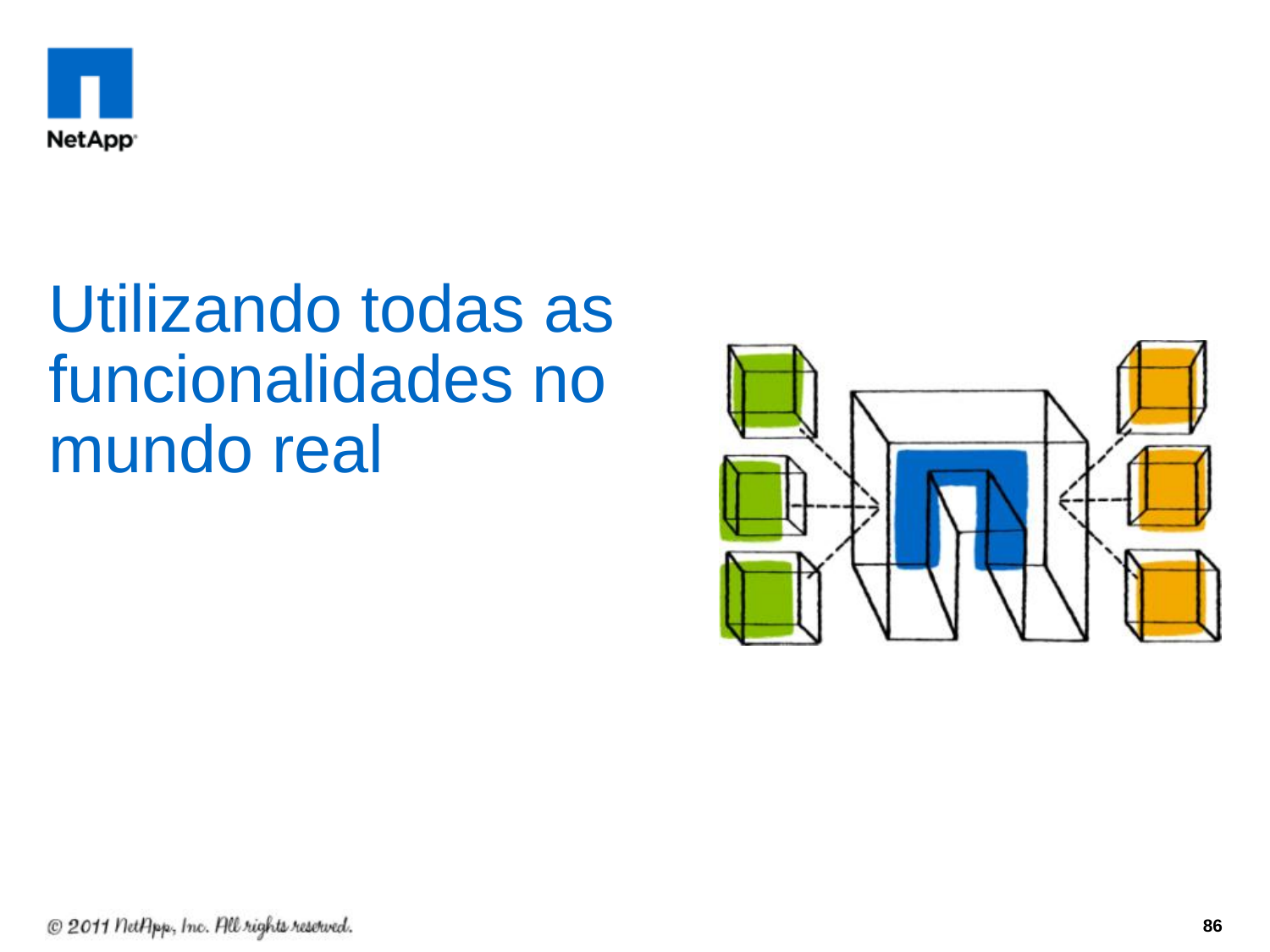

# Utilizando todas as funcionalidades no mundo real

86